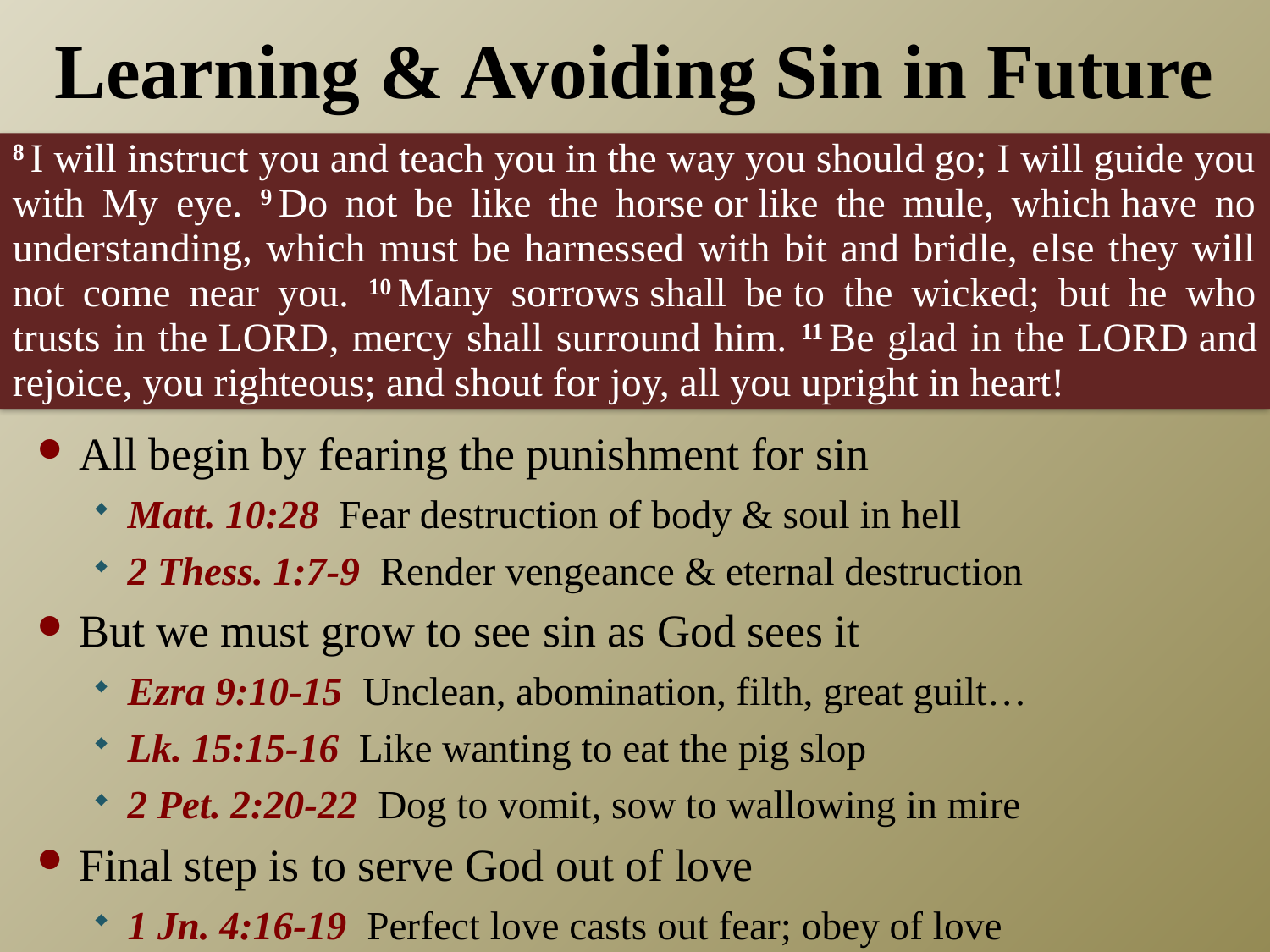

# Learning & Avoiding Sin in Future
8 I will instruct you and teach you in the way you should go; I will guide you with My eye. 9 Do not be like the horse or like the mule, which have no understanding, which must be harnessed with bit and bridle, else they will not come near you. 10 Many sorrows shall be to the wicked; but he who trusts in the Lord, mercy shall surround him. 11 Be glad in the Lord and rejoice, you righteous; and shout for joy, all you upright in heart!
All begin by fearing the punishment for sin
Matt. 10:28  Fear destruction of body & soul in hell
2 Thess. 1:7-9  Render vengeance & eternal destruction
But we must grow to see sin as God sees it
Ezra 9:10-15  Unclean, abomination, filth, great guilt…
Lk. 15:15-16  Like wanting to eat the pig slop
2 Pet. 2:20-22  Dog to vomit, sow to wallowing in mire
Final step is to serve God out of love
1 Jn. 4:16-19  Perfect love casts out fear; obey of love